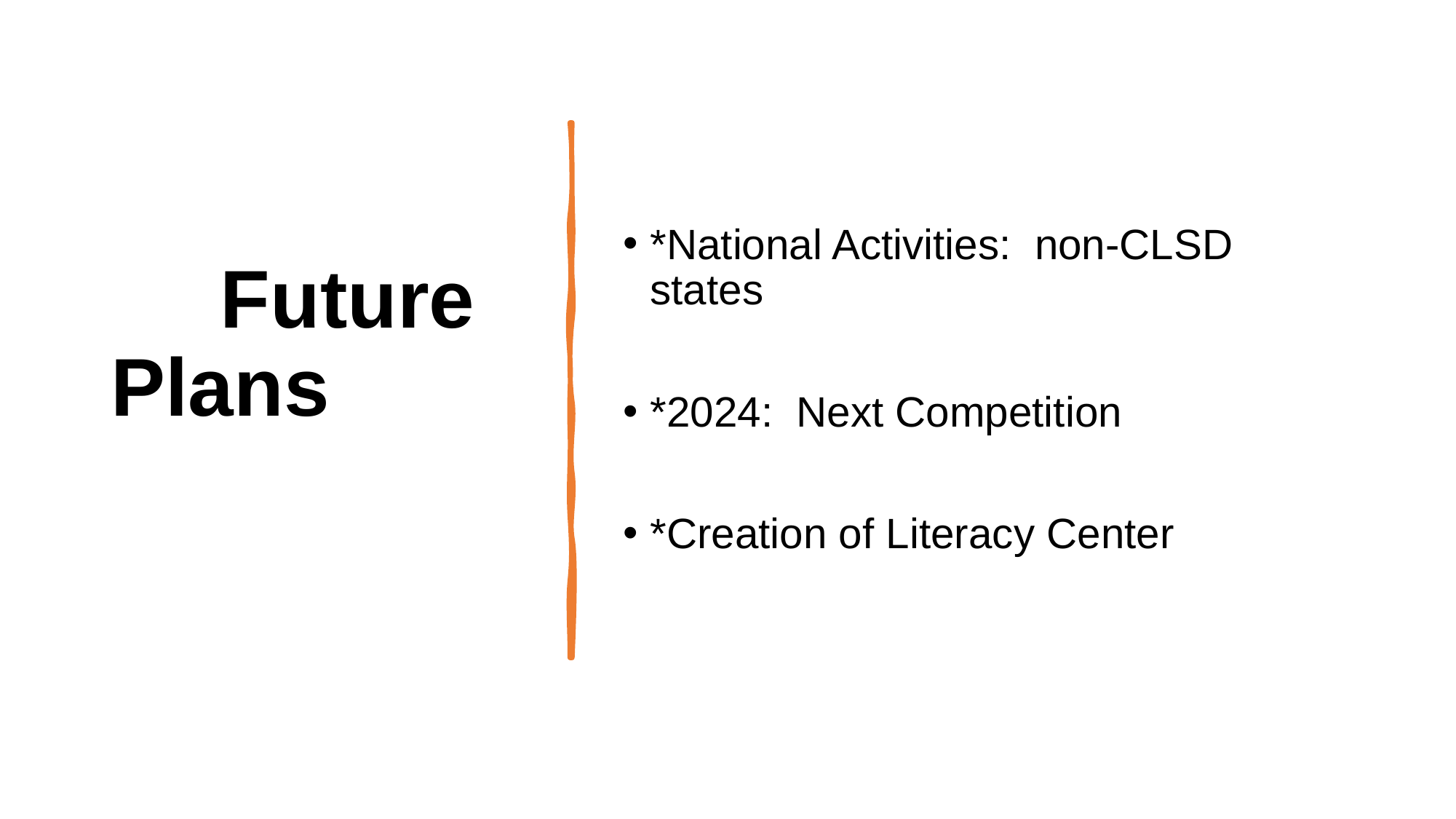

# Future Plans
*National Activities:  non-CLSD states

*2024:  Next Competition

*Creation of Literacy Center